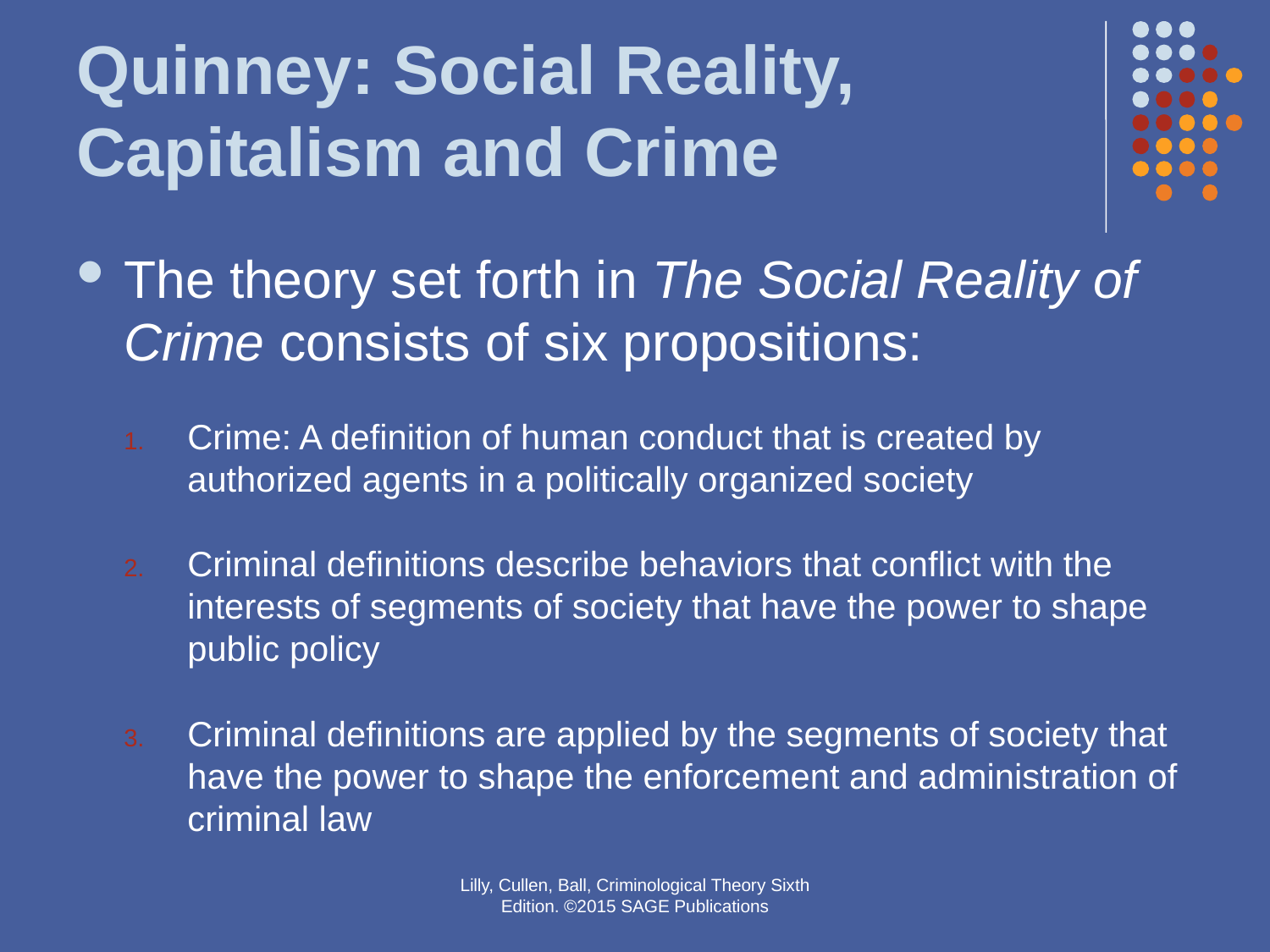

# Quinney: Social Reality, Capitalism and Crime
The theory set forth in The Social Reality of Crime consists of six propositions:

Crime: A definition of human conduct that is created by authorized agents in a politically organized society

Criminal definitions describe behaviors that conflict with the interests of segments of society that have the power to shape public policy

Criminal definitions are applied by the segments of society that have the power to shape the enforcement and administration of criminal law
Lilly, Cullen, Ball, Criminological Theory Sixth Edition. ©2015 SAGE Publications